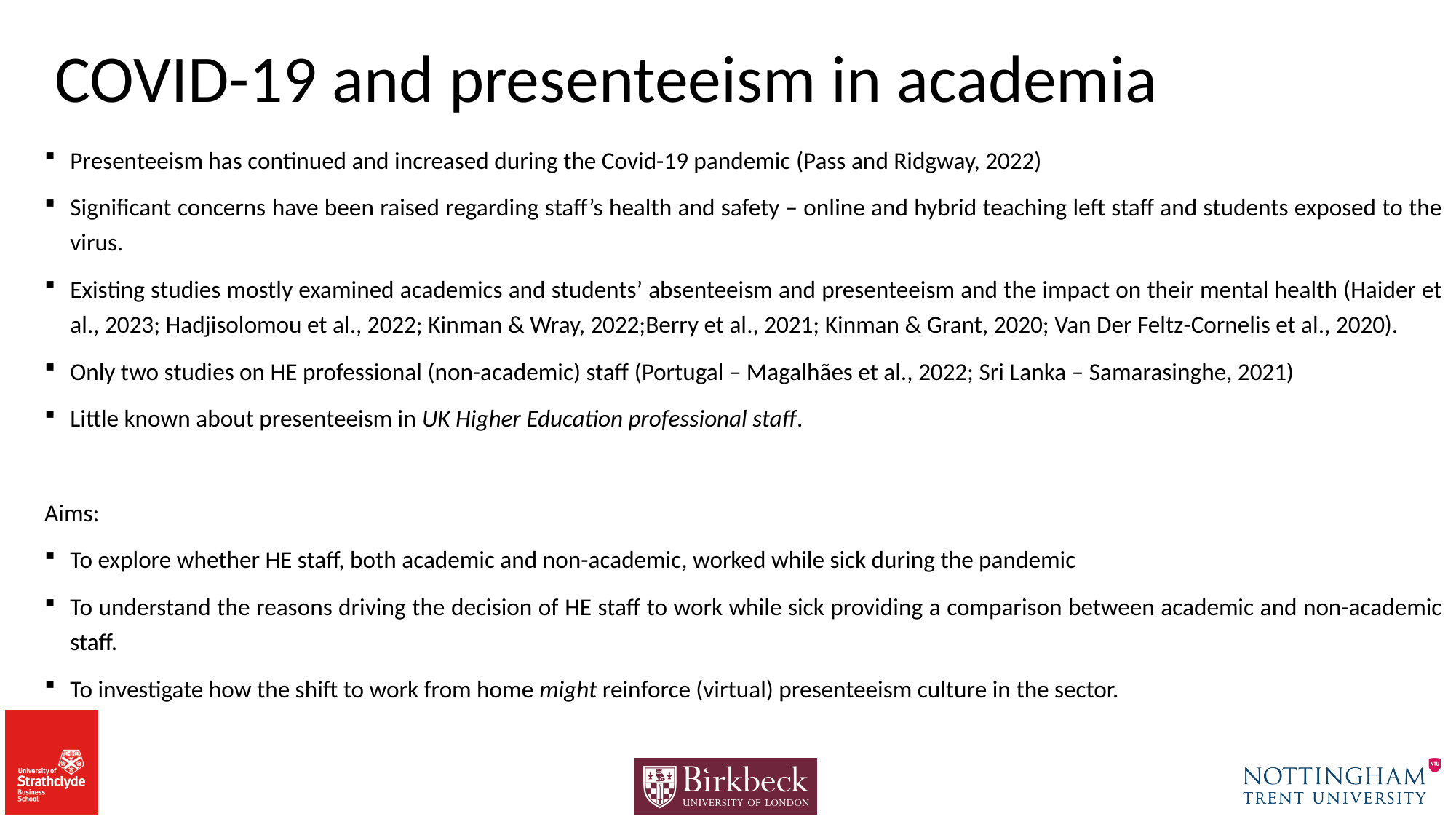

COVID-19 and presenteeism in academia
Presenteeism has continued and increased during the Covid-19 pandemic (Pass and Ridgway, 2022)
Significant concerns have been raised regarding staff’s health and safety – online and hybrid teaching left staff and students exposed to the virus.
Existing studies mostly examined academics and students’ absenteeism and presenteeism and the impact on their mental health (Haider et al., 2023; Hadjisolomou et al., 2022; Kinman & Wray, 2022;Berry et al., 2021; Kinman & Grant, 2020; Van Der Feltz-Cornelis et al., 2020).
Only two studies on HE professional (non-academic) staff (Portugal – Magalhães et al., 2022; Sri Lanka – Samarasinghe, 2021)
Little known about presenteeism in UK Higher Education professional staff.

Aims:
To explore whether HE staff, both academic and non-academic, worked while sick during the pandemic
To understand the reasons driving the decision of HE staff to work while sick providing a comparison between academic and non-academic staff.
To investigate how the shift to work from home might reinforce (virtual) presenteeism culture in the sector.